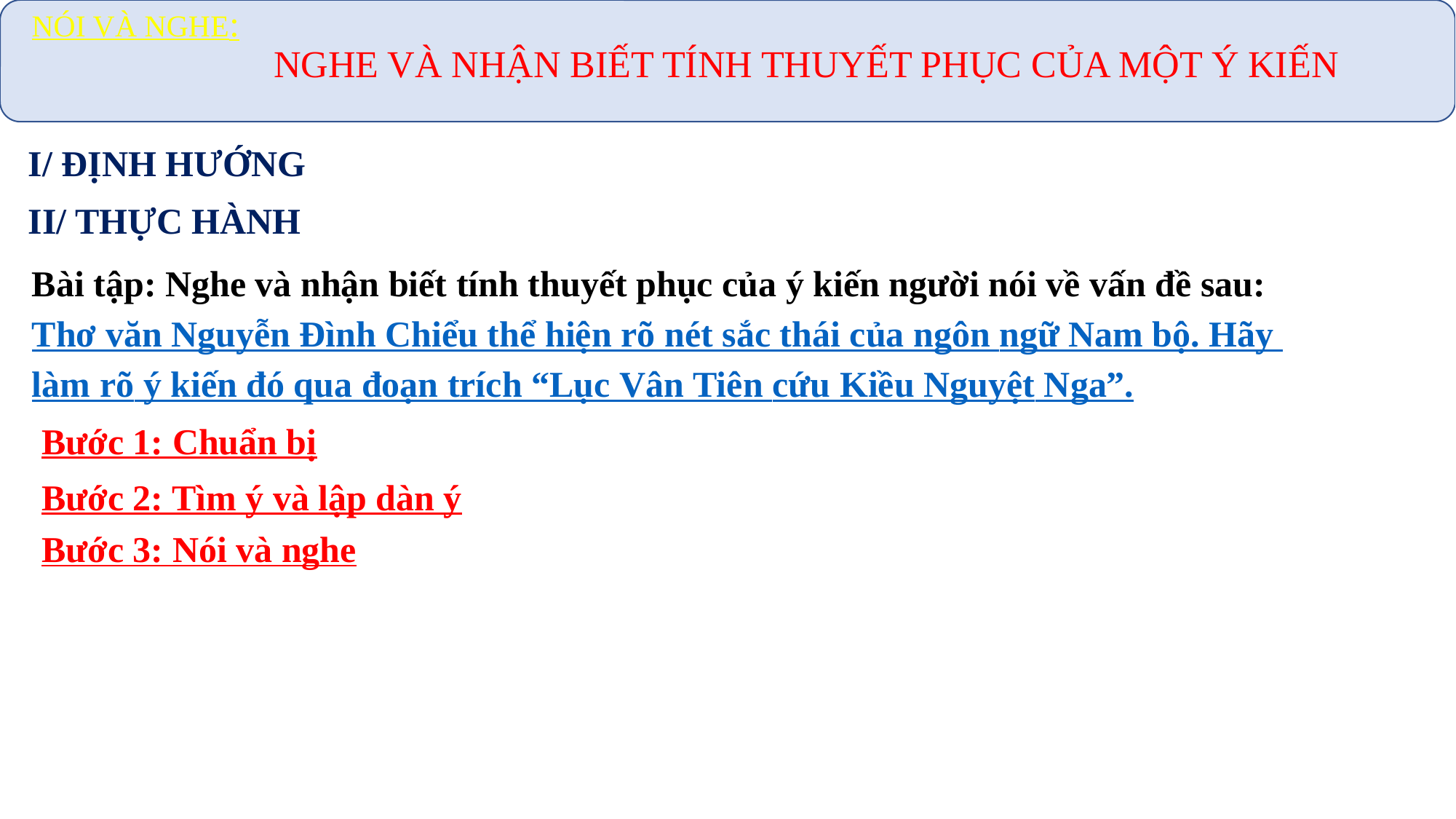

NÓI VÀ NGHE:
               NGHE VÀ NHẬN BIẾT TÍNH THUYẾT PHỤC CỦA MỘT Ý KIẾN
I/ ĐỊNH HƯỚNG

II/ THỰC HÀNH

Bài tập: Nghe và nhận biết tính thuyết phục của ý kiến người nói về vấn đề sau:
Thơ văn Nguyễn Đình Chiểu thể hiện rõ nét sắc thái của ngôn ngữ Nam bộ. Hãy làm rõ ý kiến đó qua đoạn trích “Lục Vân Tiên cứu Kiều Nguyệt Nga”.
Bước 1: Chuẩn bị
Bước 2: Tìm ý và lập dàn ý
Bước 3: Nói và nghe